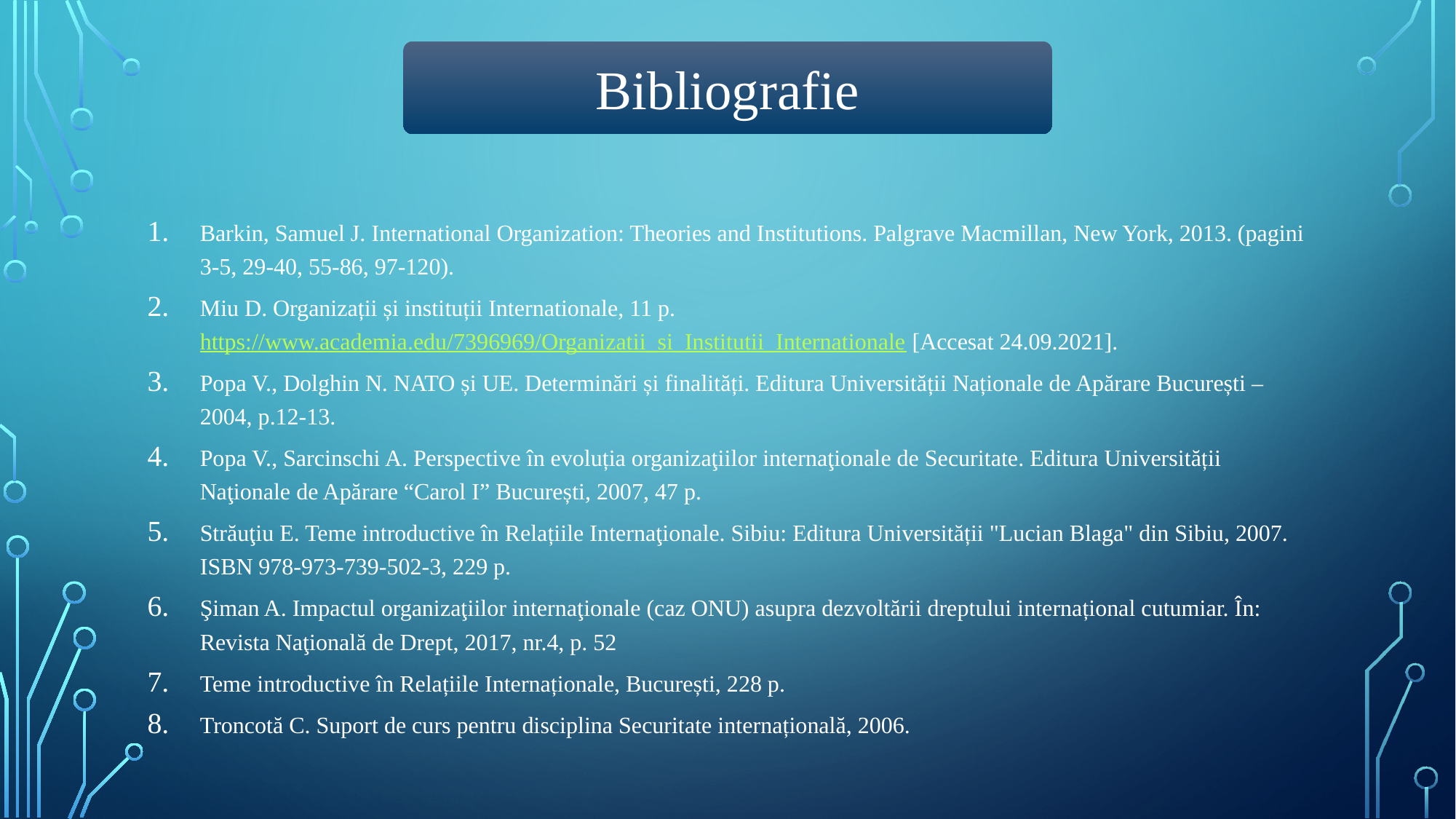

Bibliografie
Barkin, Samuel J. International Organization: Theories and Institutions. Palgrave Macmillan, New York, 2013. (pagini 3-5, 29-40, 55-86, 97-120).
Miu D. Organizații și instituții Internationale, 11 p. https://www.academia.edu/7396969/Organizatii_si_Institutii_Internationale [Accesat 24.09.2021].
Popa V., Dolghin N. NATO și UE. Determinări și finalități. Editura Universității Naționale de Apărare București – 2004, p.12-13.
Popa V., Sarcinschi A. Perspective în evoluția organizaţiilor internaţionale de Securitate. Editura Universității Naţionale de Apărare “Carol I” București, 2007, 47 p.
Străuţiu E. Teme introductive în Relațiile Internaţionale. Sibiu: Editura Universității "Lucian Blaga" din Sibiu, 2007. ISBN 978-973-739-502-3, 229 p.
Şiman A. Impactul organizaţiilor internaţionale (caz ONU) asupra dezvoltării dreptului internațional cutumiar. În: Revista Naţională de Drept, 2017, nr.4, p. 52
Teme introductive în Relațiile Internaționale, București, 228 p.
Troncotă C. Suport de curs pentru disciplina Securitate internațională, 2006.